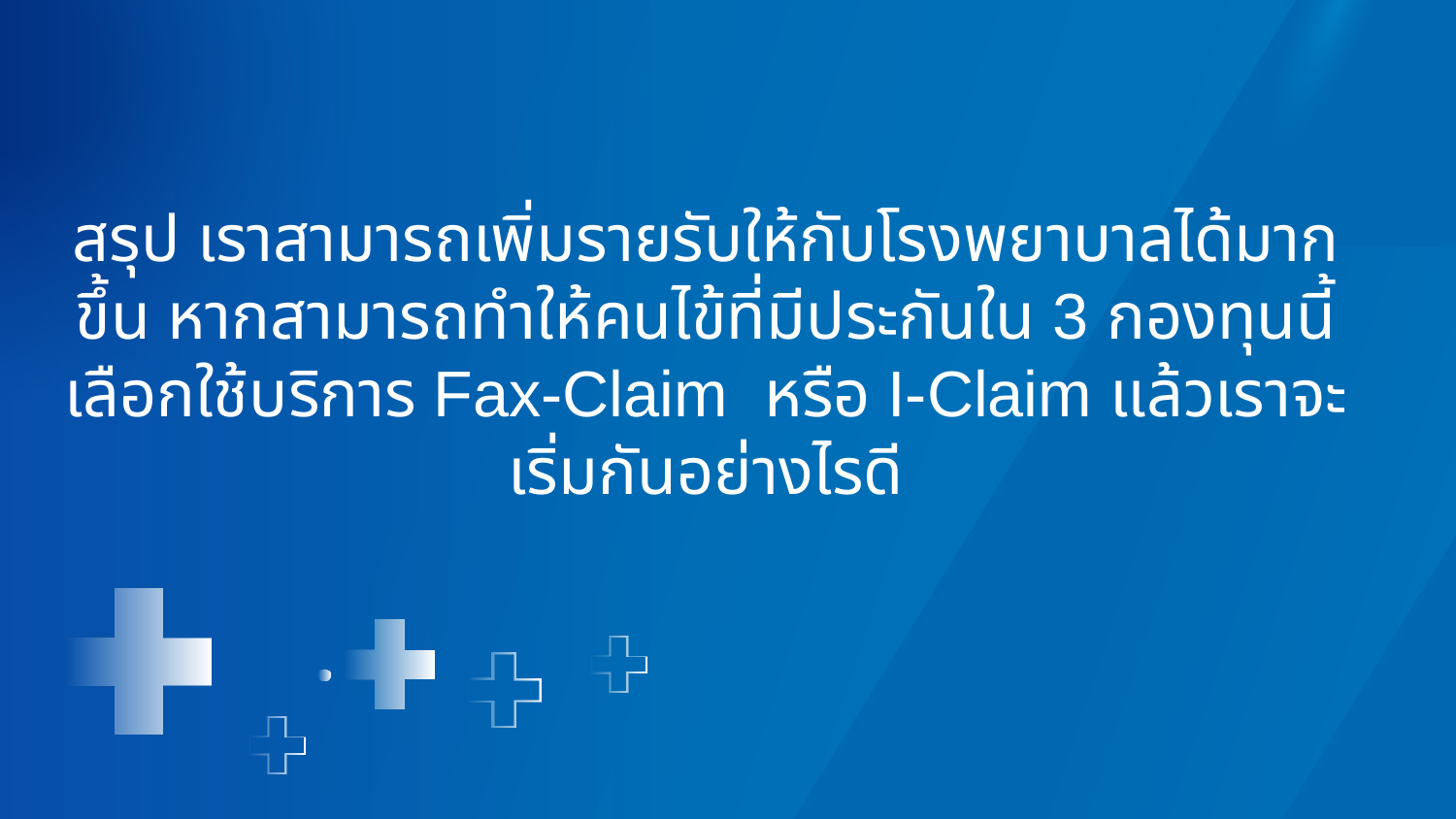

สรุป เราสามารถเพิ่มรายรับให้กับโรงพยาบาลได้มากขึ้น หากสามารถทำให้คนไข้ที่มีประกันใน 3 กองทุนนี้ เลือกใช้บริการ Fax-Claim  หรือ I-Claim แล้วเราจะเริ่มกันอย่างไรดี